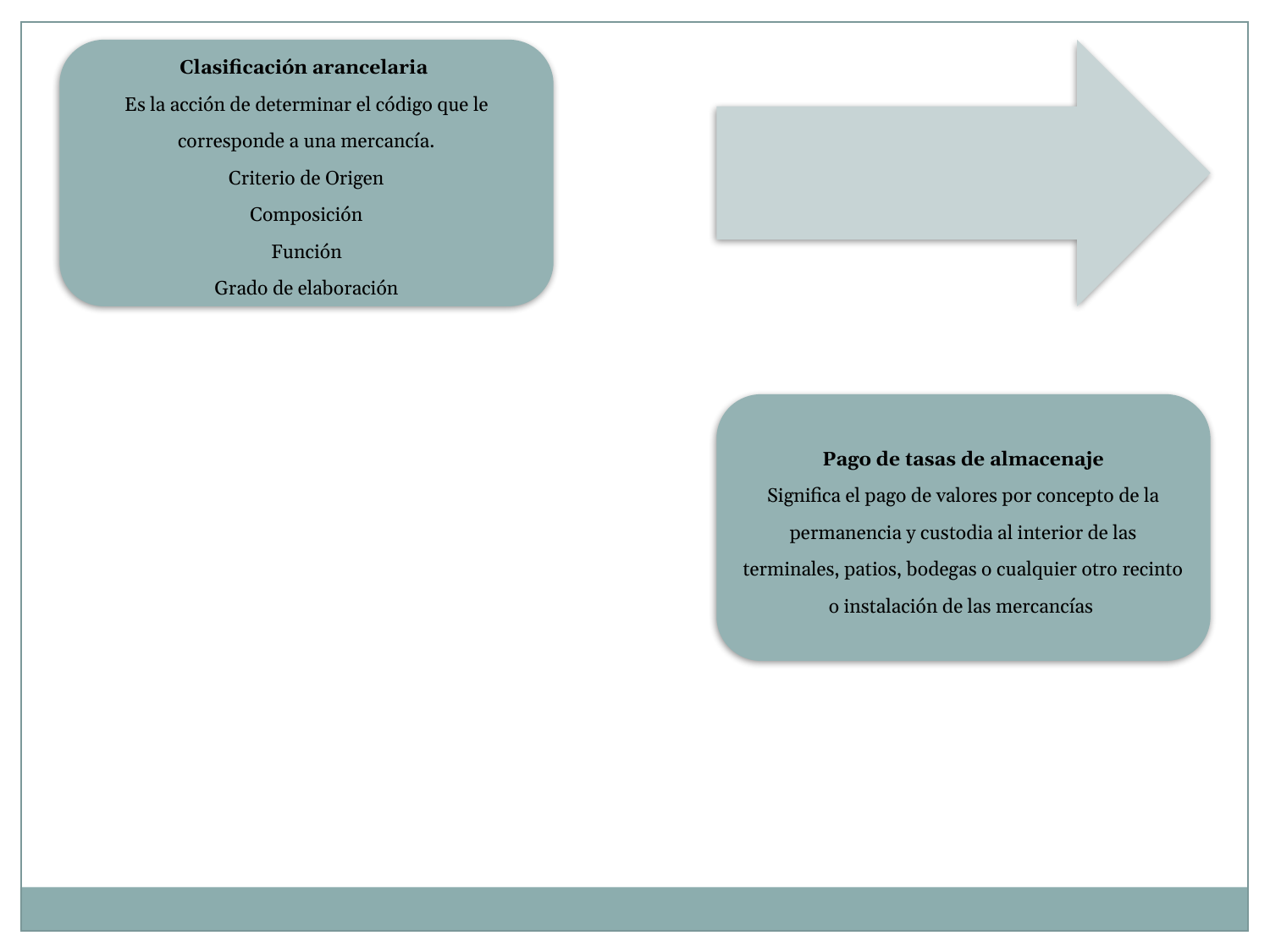

Clasificación arancelaria
Es la acción de determinar el código que le corresponde a una mercancía.
Criterio de Origen
Composición
Función
Grado de elaboración
Pago de tasas de almacenaje
Significa el pago de valores por concepto de la permanencia y custodia al interior de las terminales, patios, bodegas o cualquier otro recinto o instalación de las mercancías